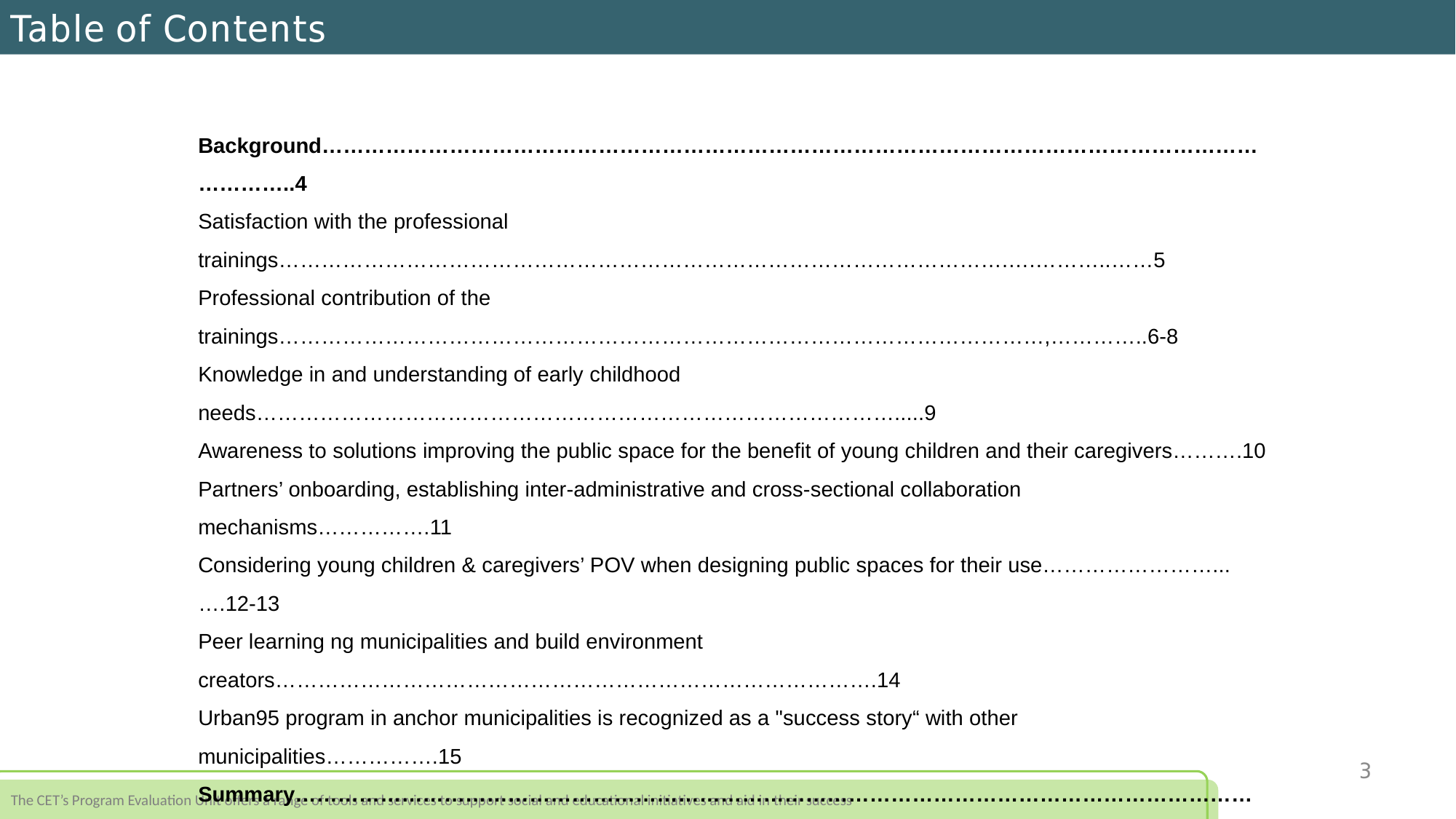

Table of Contents
Background………………………………………………………………………………………………………………………………..4
Satisfaction with the professional trainings………………………………………………………………………………………….….………..……5
Professional contribution of the trainings………………………………………………………………………………………………,…………..6-8
Knowledge in and understanding of early childhood needs……………………………………………………………………………….....9
Awareness to solutions improving the public space for the benefit of young children and their caregivers……….10
Partners’ onboarding, establishing inter-administrative and cross-sectional collaboration mechanisms…………….11
Considering young children & caregivers’ POV when designing public spaces for their use……………………...….12-13
Peer learning ng municipalities and build environment creators………………………………………………………………………….14
Urban95 program in anchor municipalities is recognized as a "success story“ with other municipalities…………….15
Summary………………………………………………………………………………………………………………………………....16
Appendixes………………………………………………………………………………………………………………………….17-22
Urban95 Israel Expansion Program Logic Model……………………….......................................................................................………17
Evaluation indicators……………………………………………………………………..…………………………………….………………………………..18
Feedback survey questionnaire for participants of professional trainings………………………………………………..……..19-21
Focus group outline with participants of professional training………………………………………………………………..…….……..22
3

The CET’s Program Evaluation Unit offers a range of tools and services to support social and educational initiatives and aid in their success